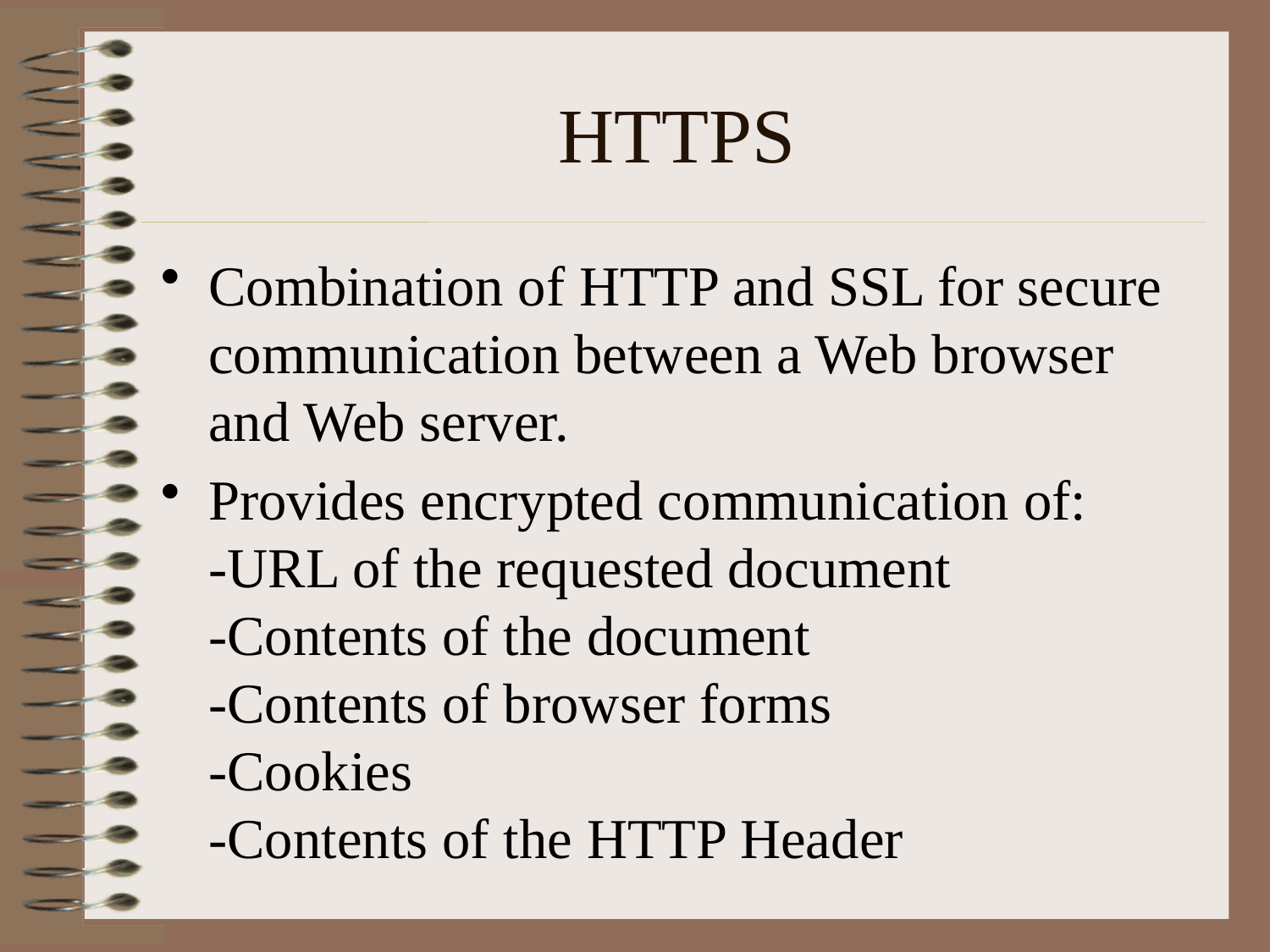

# HTTPS
Combination of HTTP and SSL for secure communication between a Web browser and Web server.
Provides encrypted communication of:
-URL of the requested document
-Contents of the document
-Contents of browser forms
-Cookies
-Contents of the HTTP Header